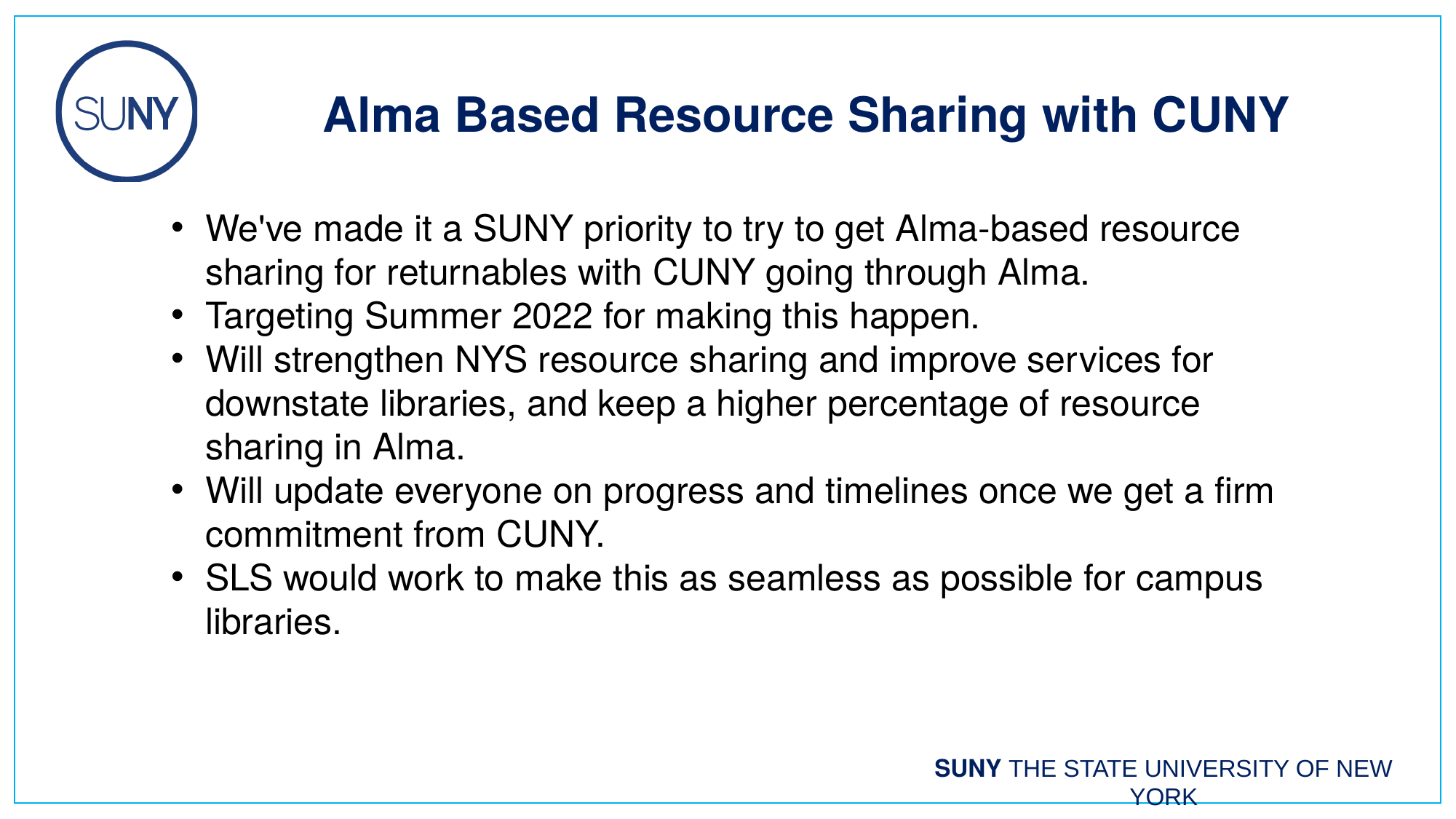

Alma Based Resource Sharing with CUNY
We've made it a SUNY priority to try to get Alma-based resource sharing for returnables with CUNY going through Alma.
Targeting Summer 2022 for making this happen.
Will strengthen NYS resource sharing and improve services for downstate libraries, and keep a higher percentage of resource sharing in Alma.
Will update everyone on progress and timelines once we get a firm commitment from CUNY.
SLS would work to make this as seamless as possible for campus libraries.